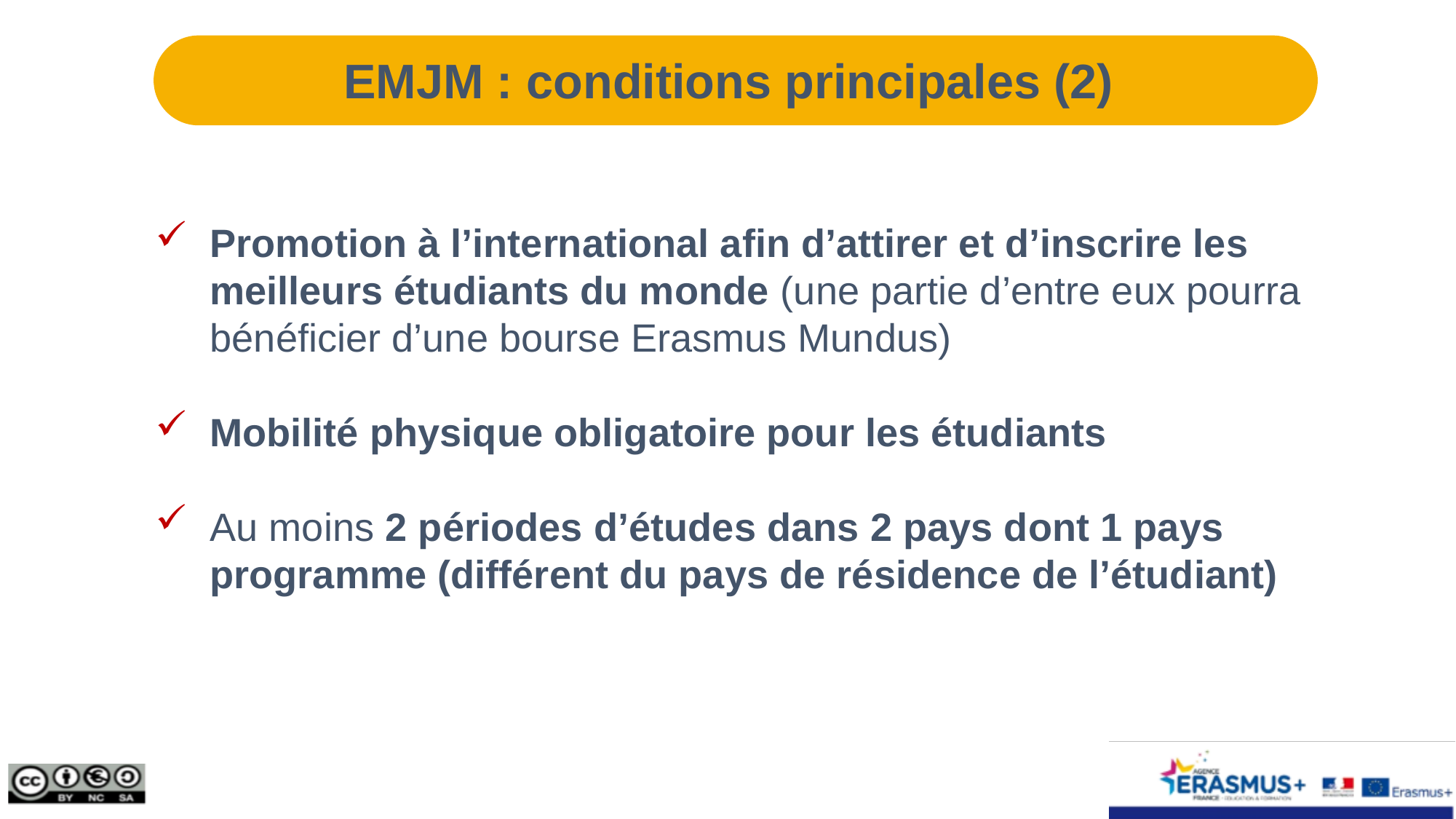

EMJM : conditions principales (2)
Promotion à l’international afin d’attirer et d’inscrire les meilleurs étudiants du monde (une partie d’entre eux pourra bénéficier d’une bourse Erasmus Mundus)

Mobilité physique obligatoire pour les étudiants

Au moins 2 périodes d’études dans 2 pays dont 1 pays programme (différent du pays de résidence de l’étudiant)